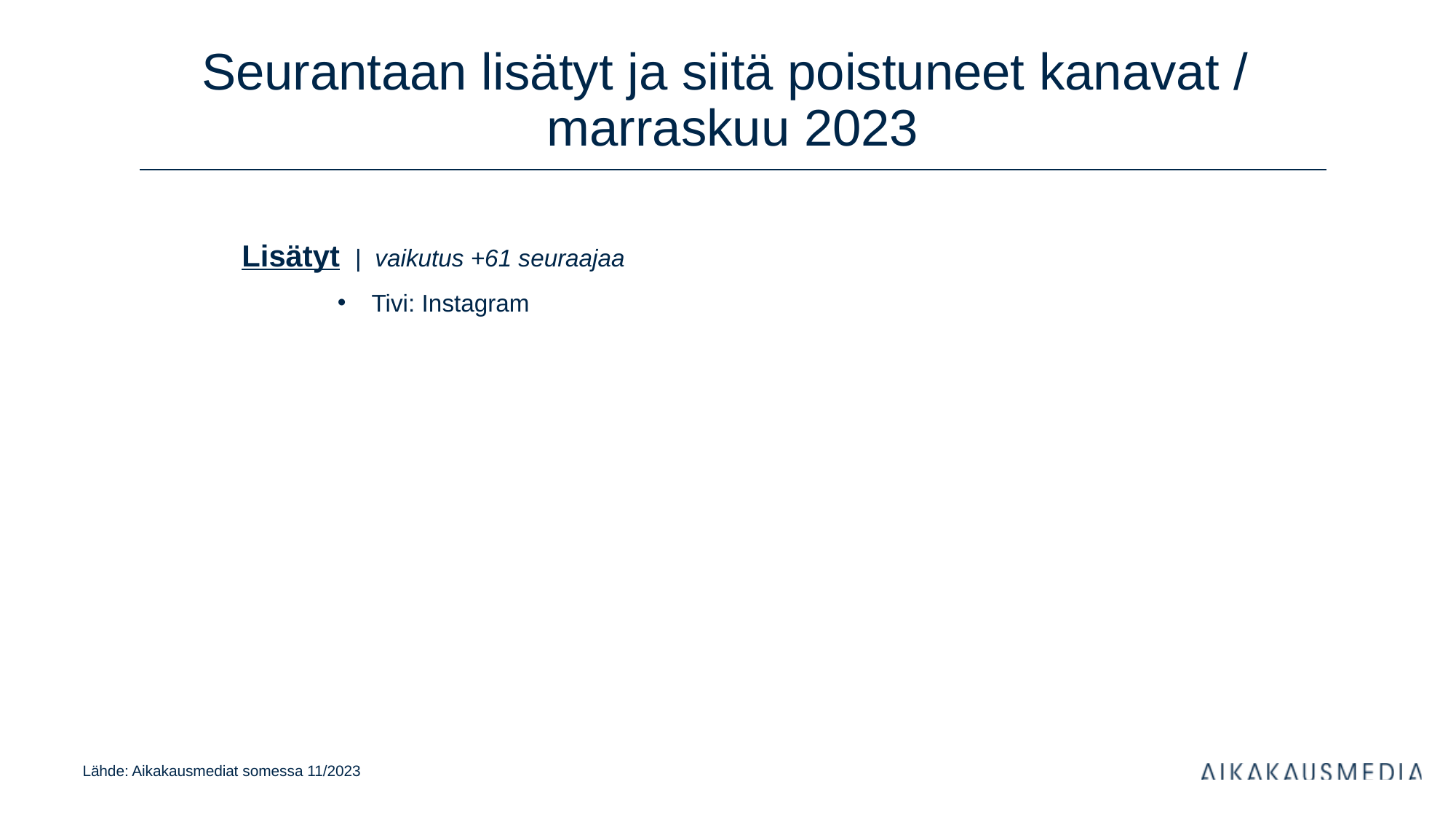

# Seurantaan lisätyt ja siitä poistuneet kanavat / marraskuu 2023
Lisätyt  |  vaikutus +61 seuraajaa
Tivi: Instagram